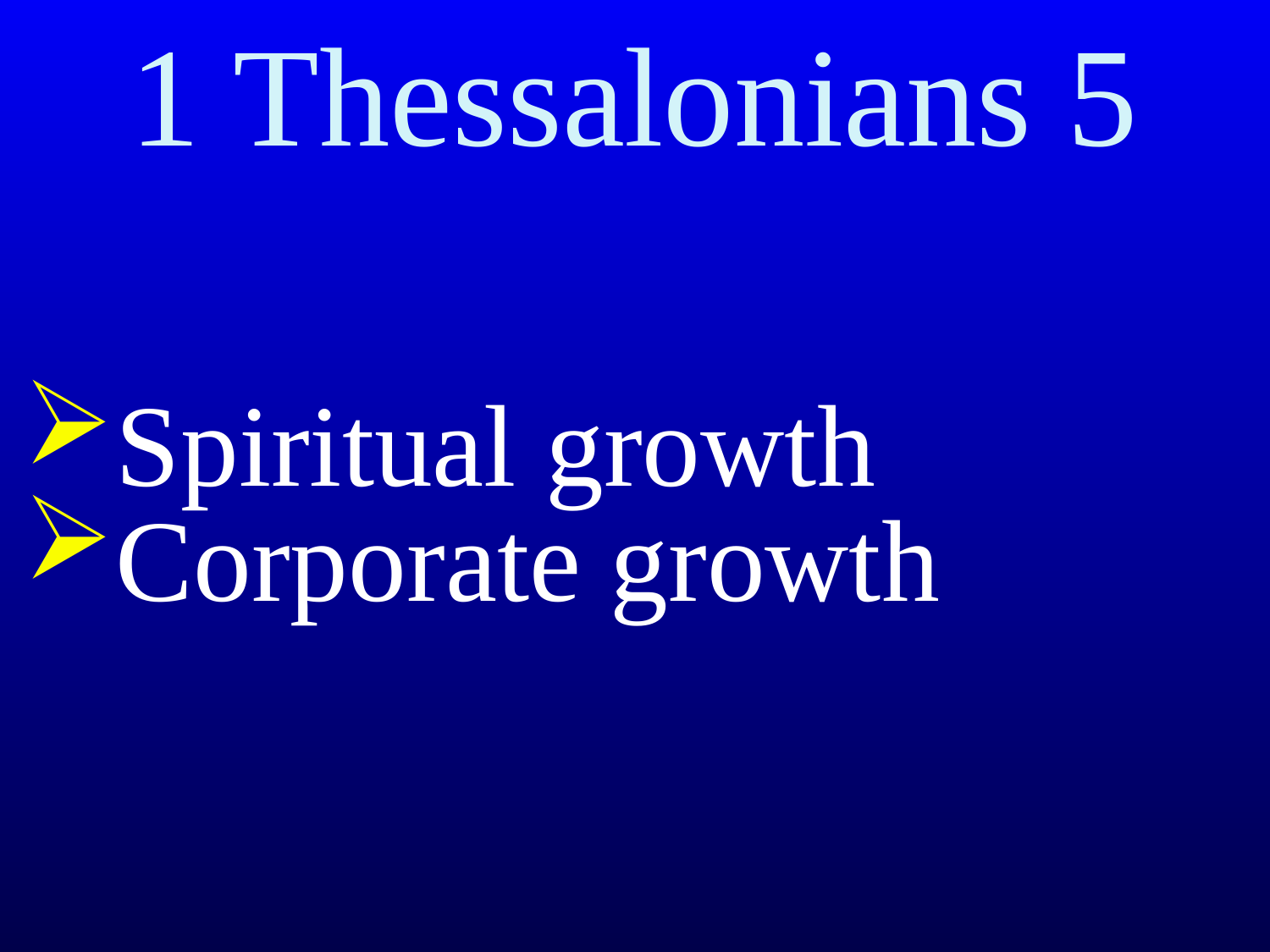

# 1 Thessalonians 5
Spiritual growth
Corporate growth